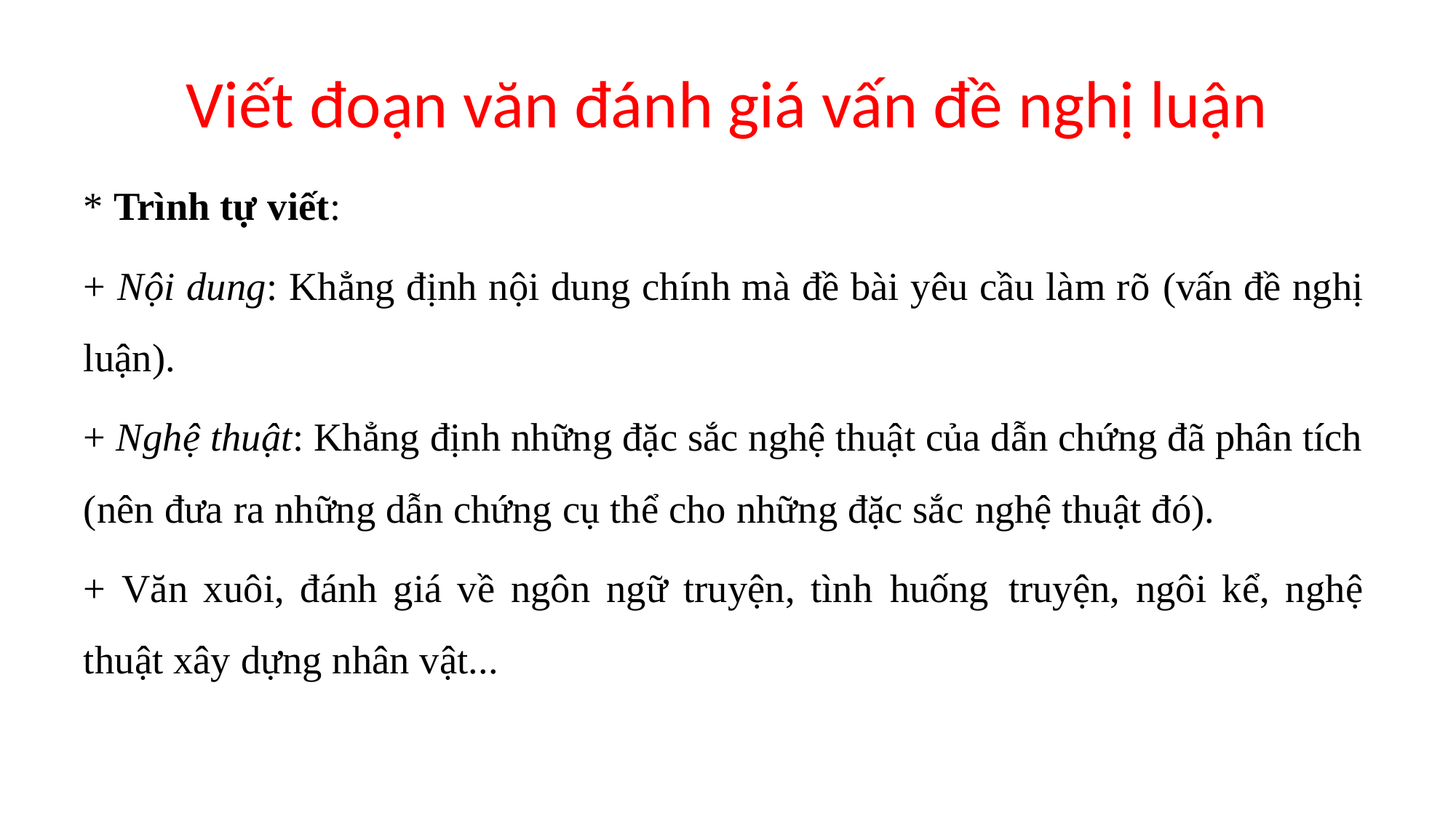

# Viết đoạn văn đánh giá vấn đề nghị luận
* Trình tự viết:
+ Nội dung: Khẳng định nội dung chính mà đề bài yêu cầu làm rõ (vấn đề nghị luận).
+ Nghệ thuật: Khẳng định những đặc sắc nghệ thuật của dẫn chứng đã phân tích (nên đưa ra những dẫn chứng cụ thể cho những đặc sắc nghệ thuật đó).
+ Văn xuôi, đánh giá về ngôn ngữ truyện, tình huống truyện, ngôi kể, nghệ thuật xây dựng nhân vật...